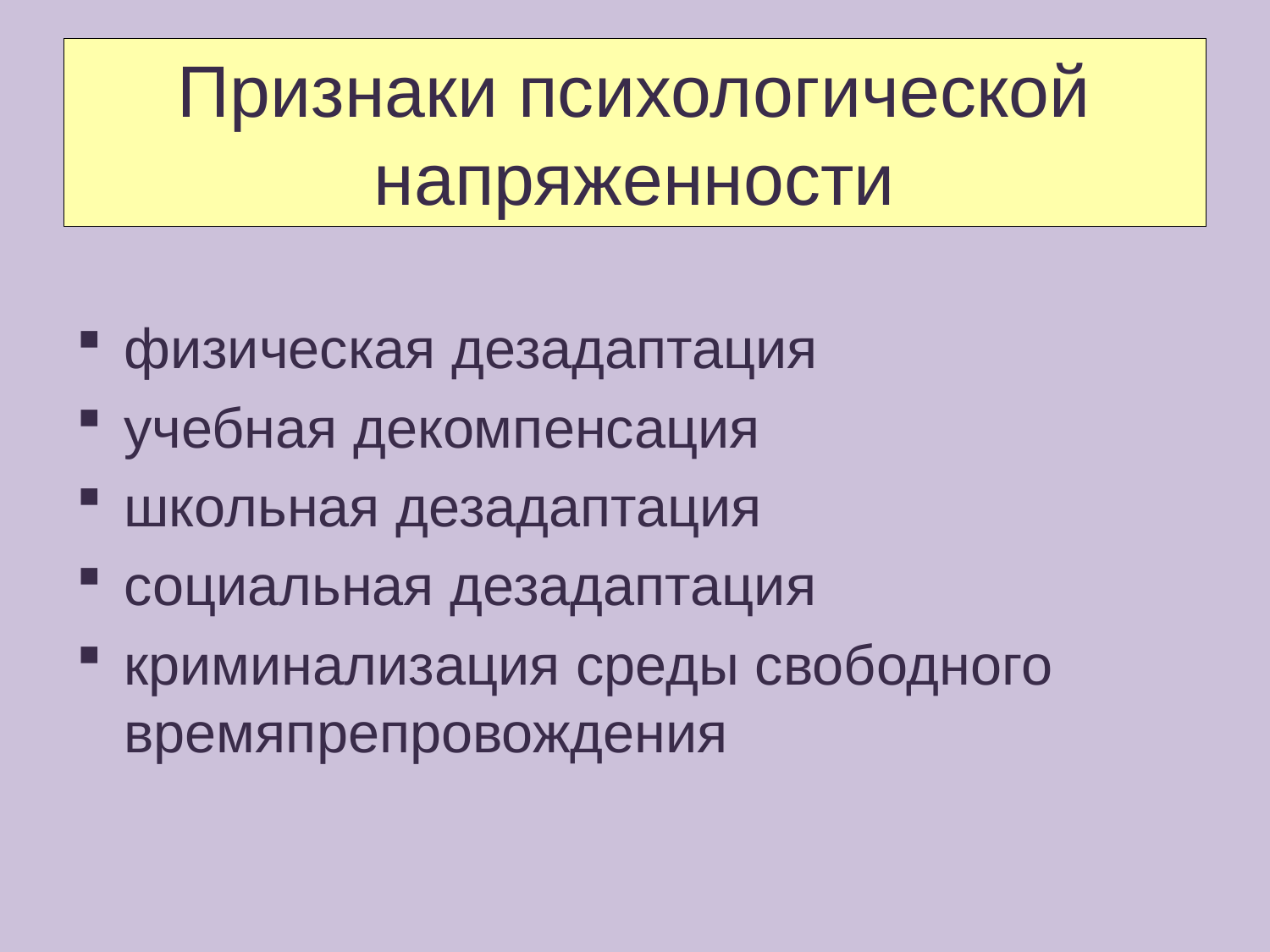

# Признаки психологической напряженности
физическая дезадаптация
учебная декомпенсация
школьная дезадаптация
социальная дезадаптация
криминализация среды свободного времяпрепровождения